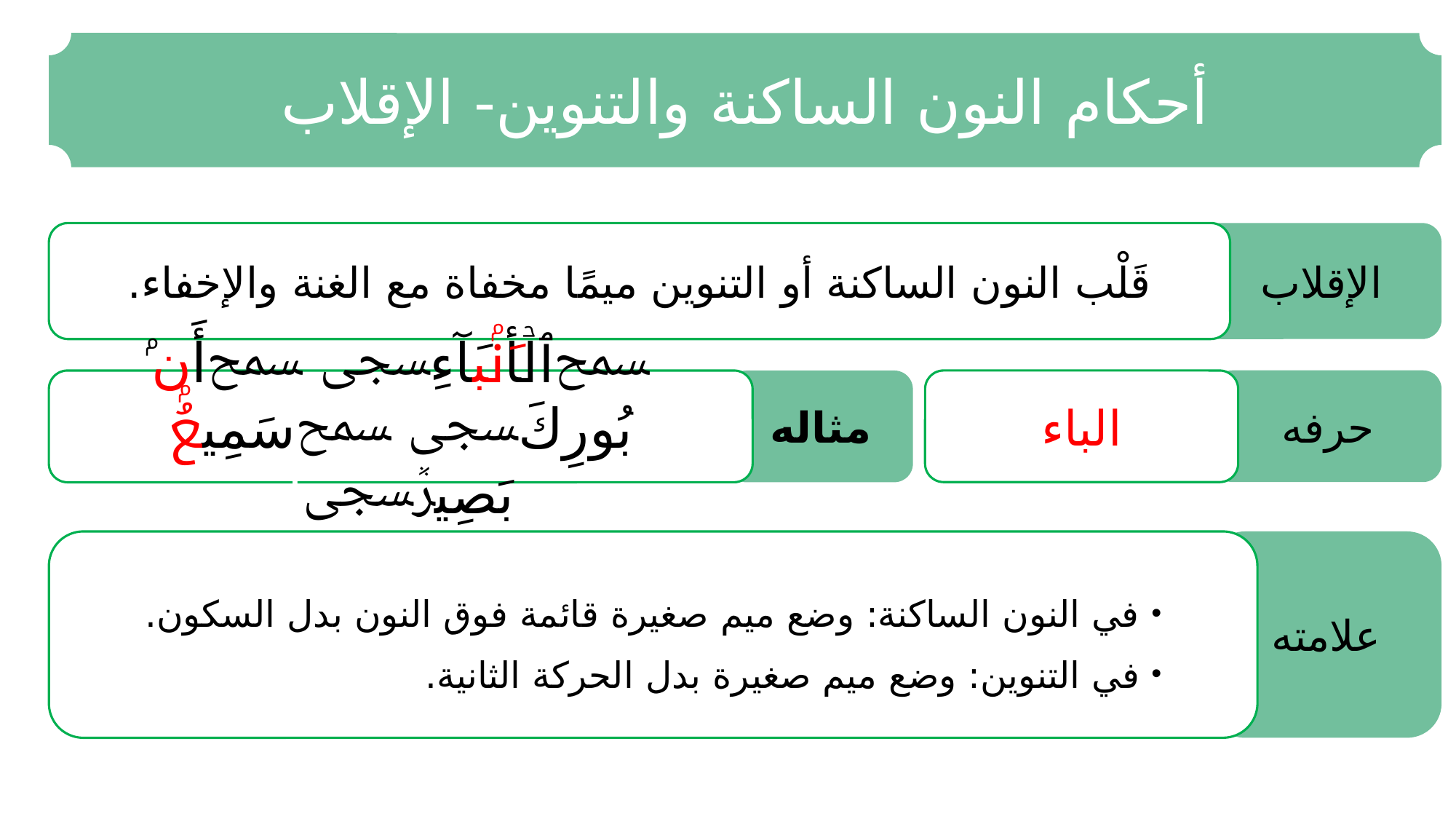

أحكام النون الساكنة والتنوين- الإقلاب
قَلْب النون الساكنة أو التنوين ميمًا مخفاة مع الغنة والإخفاء.
الإقلاب
حرفه
ﵟٱلۡأَنۢبَآءِﵞ ﵟأَنۢ بُورِكَﵞ ﵟسَمِيعُۢ بَصِيرٞﵞا
مثاله
الباء
في النون الساكنة: وضع ميم صغيرة قائمة فوق النون بدل السكون.
في التنوين: وضع ميم صغيرة بدل الحركة الثانية.
علامته